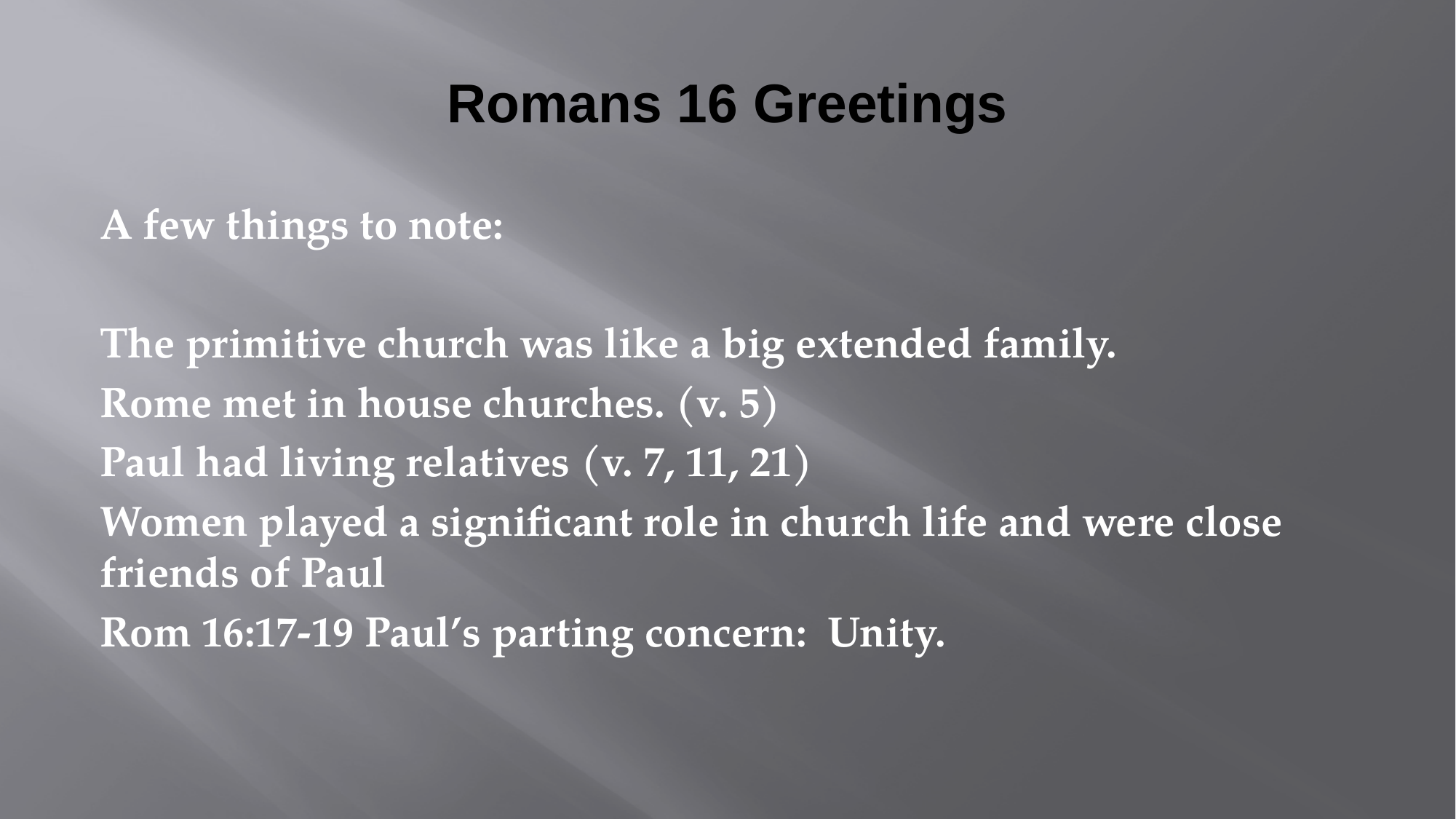

# Romans 16 Greetings
A few things to note:

The primitive church was like a big extended family.
Rome met in house churches. (v. 5)
Paul had living relatives (v. 7, 11, 21)
Women played a significant role in church life and were close friends of Paul
Rom 16:17-19 Paul’s parting concern:  Unity.